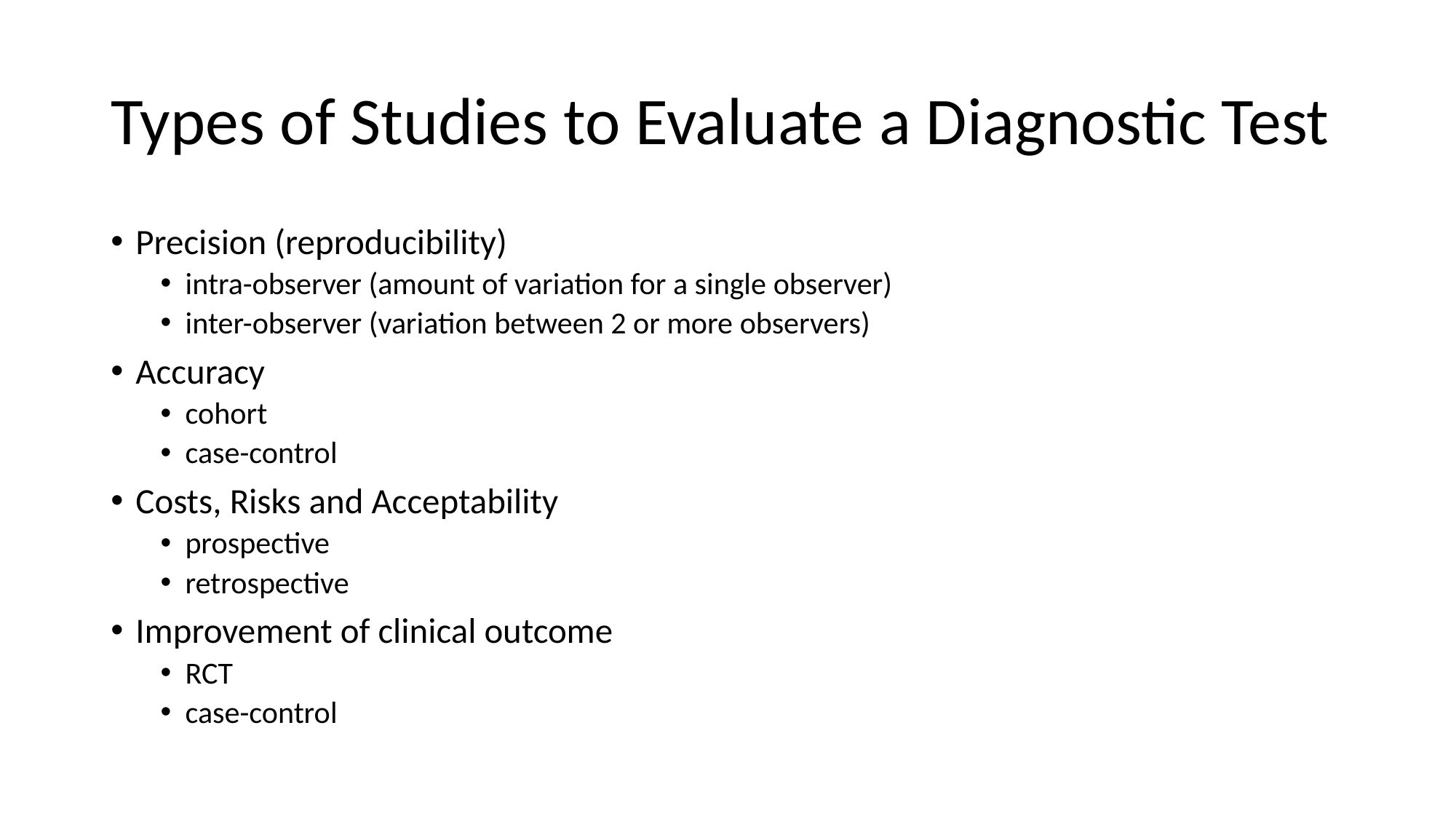

# Types of Studies to Evaluate a Diagnostic Test
Precision (reproducibility)
intra-observer (amount of variation for a single observer)
inter-observer (variation between 2 or more observers)
Accuracy
cohort
case-control
Costs, Risks and Acceptability
prospective
retrospective
Improvement of clinical outcome
RCT
case-control